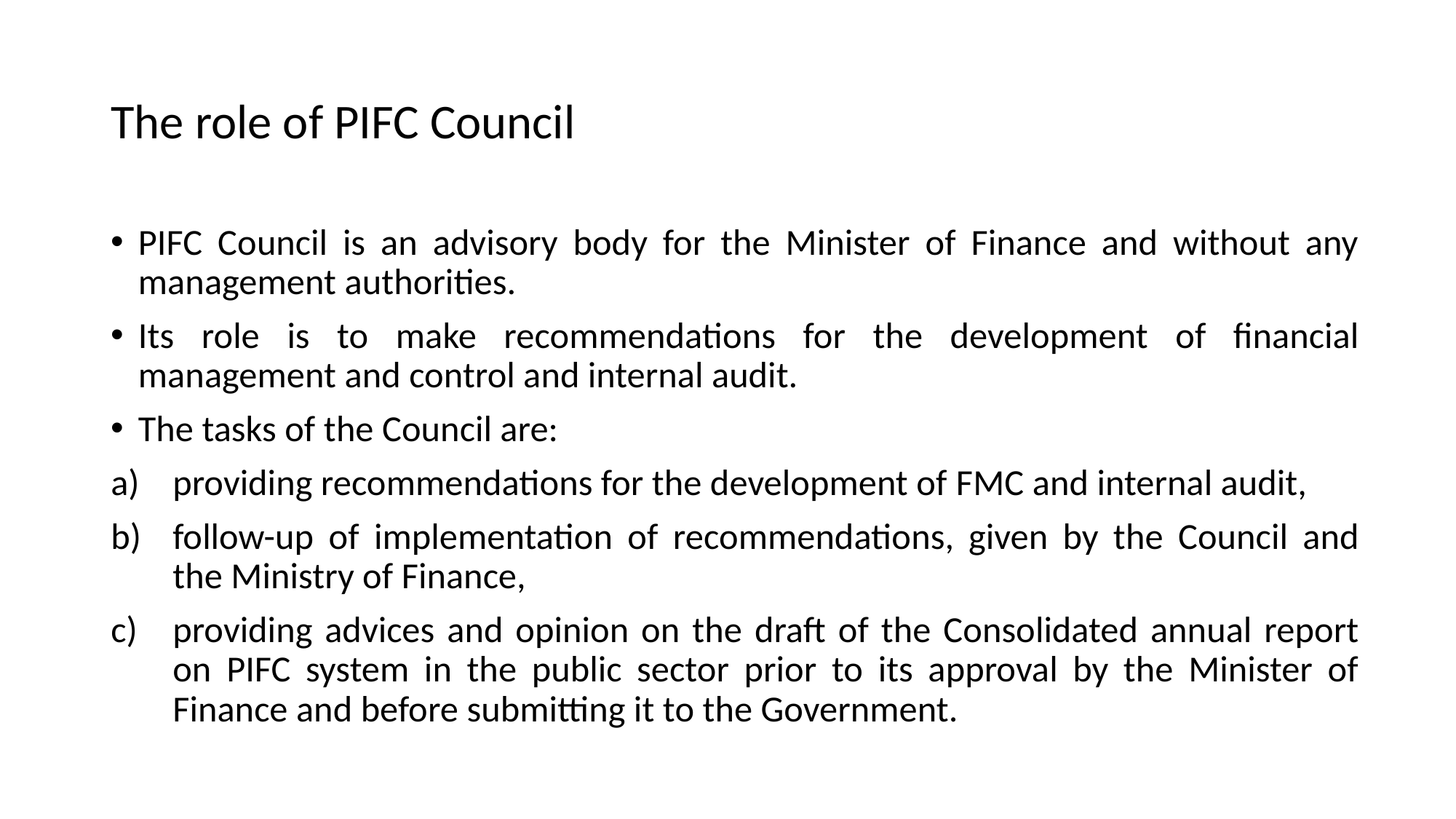

# The role of PIFC Council
PIFC Council is an advisory body for the Minister of Finance and without any management authorities.
Its role is to make recommendations for the development of financial management and control and internal audit.
The tasks of the Council are:
providing recommendations for the development of FMC and internal audit,
follow-up of implementation of recommendations, given by the Council and the Ministry of Finance,
providing advices and opinion on the draft of the Consolidated annual report on PIFC system in the public sector prior to its approval by the Minister of Finance and before submitting it to the Government.